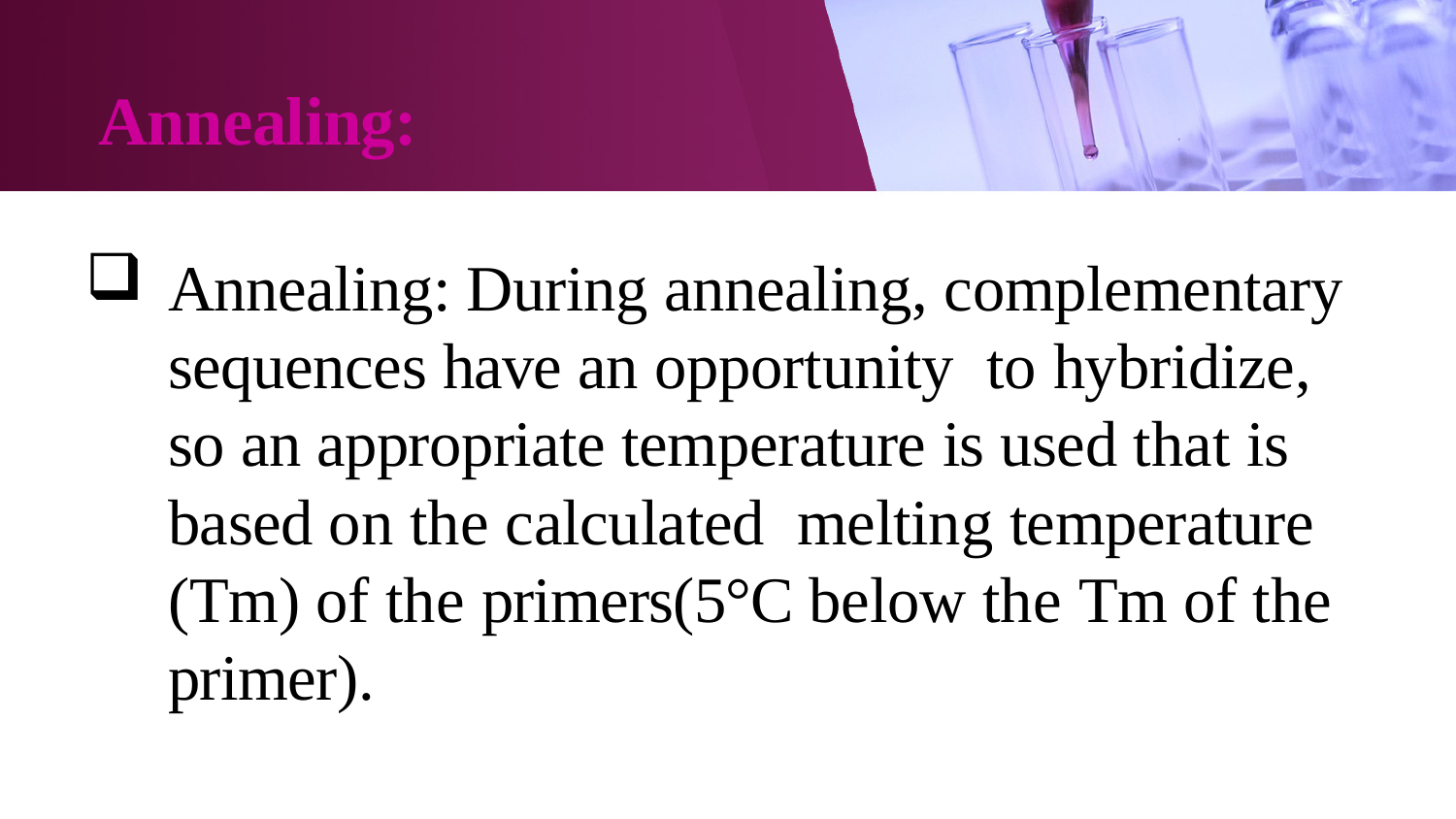

# Annealing:
Annealing: During annealing, complementary sequences have an opportunity  to hybridize, so an appropriate temperature is used that is based on the calculated  melting temperature (Tm) of the primers(5°C below the Tm of the primer).